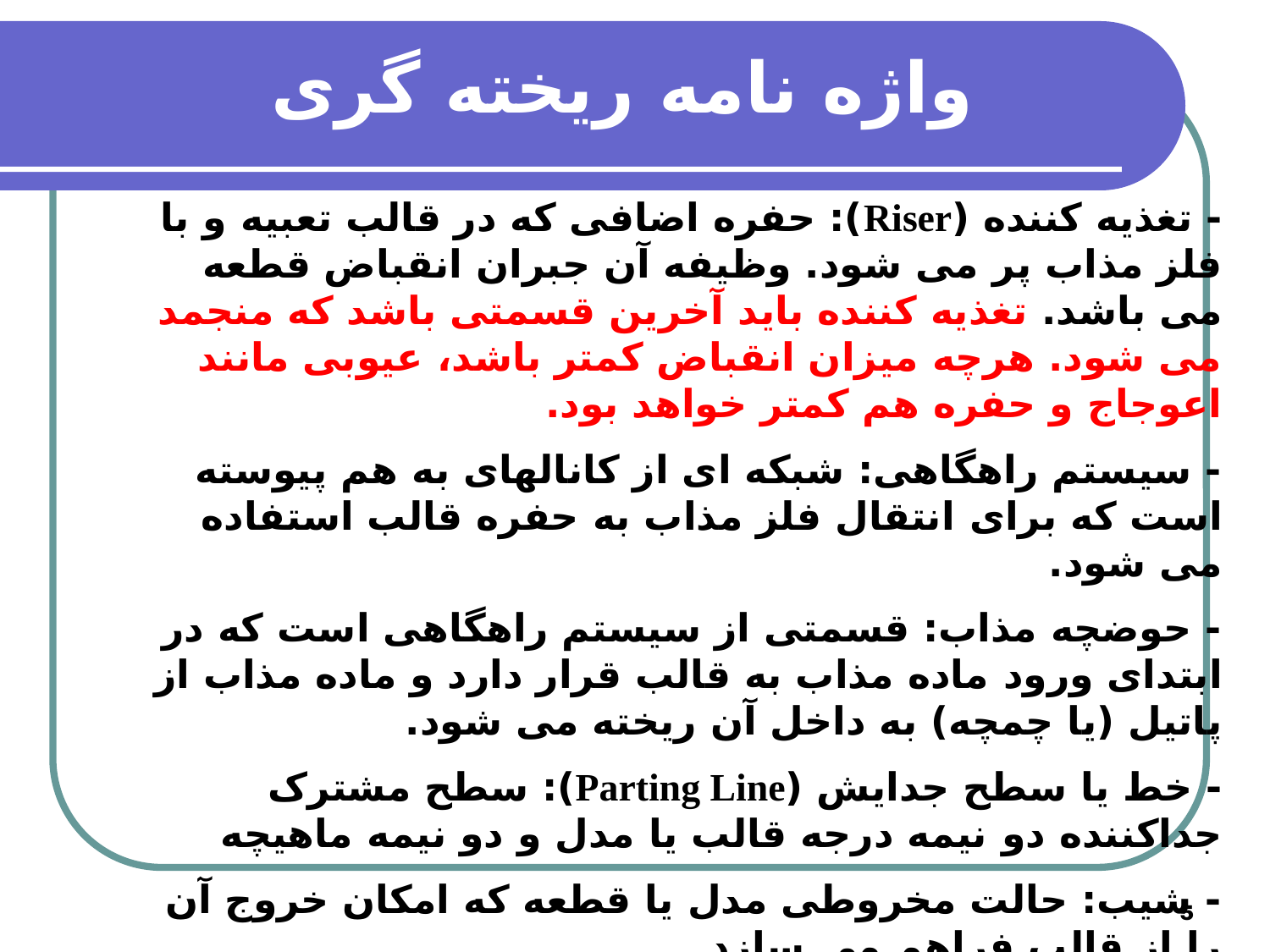

واژه نامه ریخته گری

	- تغذیه کننده (Riser): حفره اضافی که در قالب تعبیه و با فلز مذاب پر 	می شود. وظیفه آن جبران انقباض قطعه می باشد. تغذیه کننده باید 	آخرین قسمتی باشد که منجمد می شود. هرچه میزان انقباض کمتر باشد، 	عیوبی مانند اعوجاج و حفره هم کمتر خواهد بود.
	- سیستم راهگاهی: شبکه ای از کانالهای به هم پیوسته است که برای 	انتقال فلز مذاب به حفره قالب استفاده می شود.
	- حوضچه مذاب: قسمتی از سیستم راهگاهی است که در ابتدای ورود 	ماده مذاب به قالب قرار دارد و ماده مذاب از پاتیل (یا چمچه) به داخل آن 	ریخته می شود.
	- خط یا سطح جدایش (Parting Line): سطح مشترک جداکننده دو 	نیمه درجه قالب یا مدل و دو نیمه ماهیچه
	- شیب: حالت مخروطی مدل یا قطعه که امکان خروج آن را از قالب فراهم 	می سازد.
5